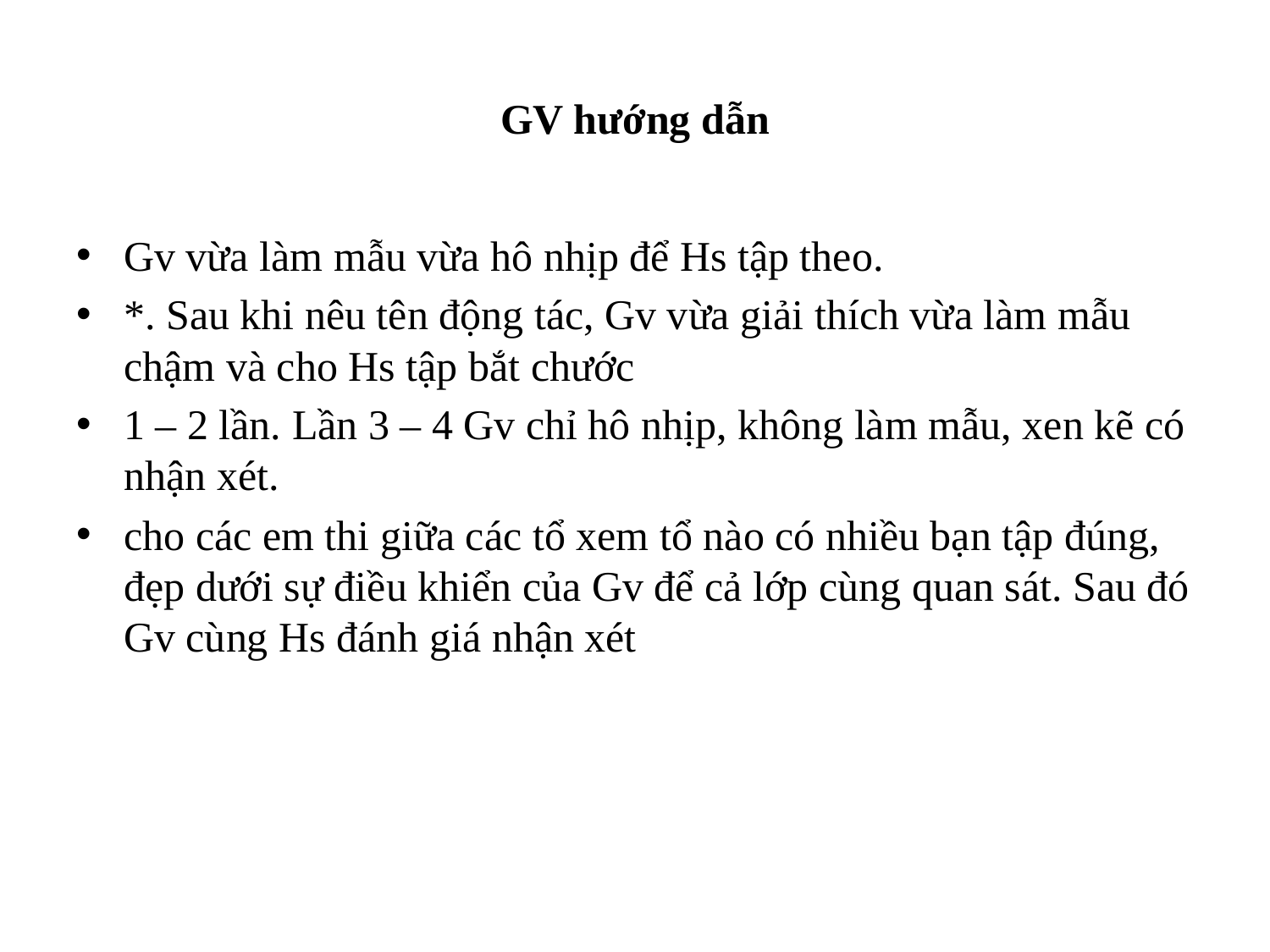

# GV hướng dẫn
Gv vừa làm mẫu vừa hô nhịp để Hs tập theo.
*. Sau khi nêu tên động tác, Gv vừa giải thích vừa làm mẫu chậm và cho Hs tập bắt chước
1 – 2 lần. Lần 3 – 4 Gv chỉ hô nhịp, không làm mẫu, xen kẽ có nhận xét.
cho các em thi giữa các tổ xem tổ nào có nhiều bạn tập đúng, đẹp dưới sự điều khiển của Gv để cả lớp cùng quan sát. Sau đó Gv cùng Hs đánh giá nhận xét